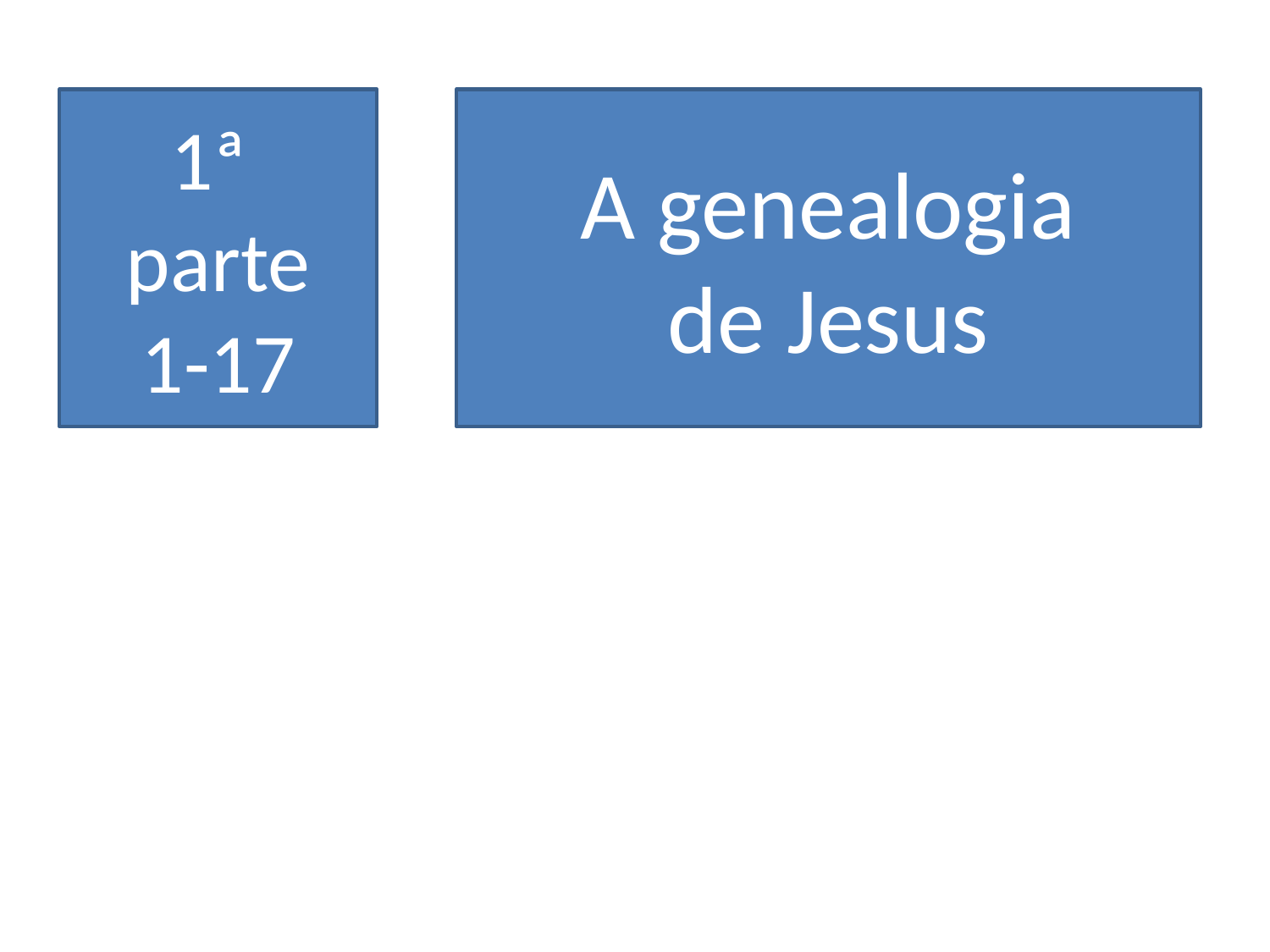

1ª
parte
1-17
A genealogia
de Jesus